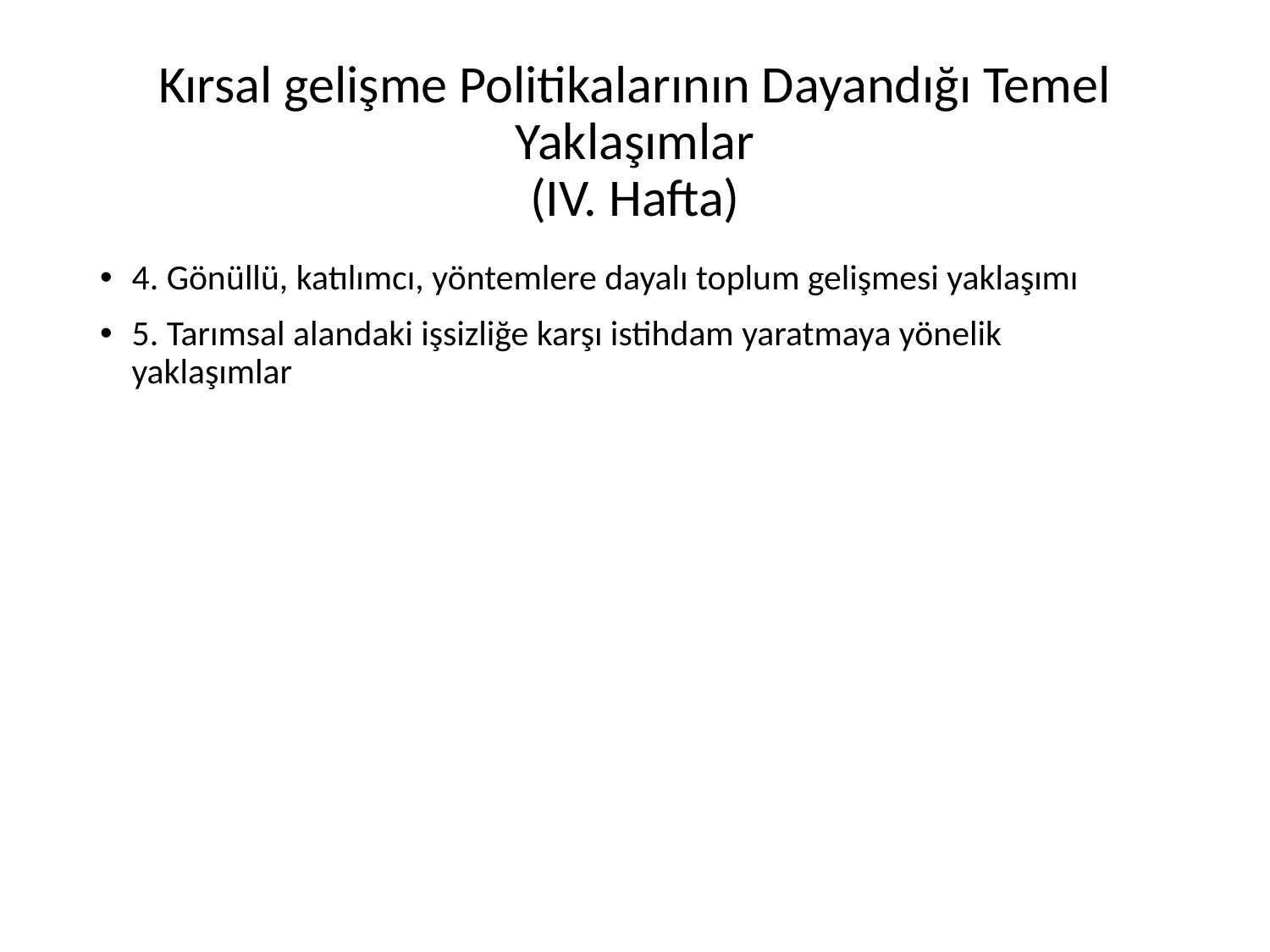

# Kırsal gelişme Politikalarının Dayandığı Temel Yaklaşımlar (IV. Hafta)
4. Gönüllü, katılımcı, yöntemlere dayalı toplum gelişmesi yaklaşımı
5. Tarımsal alandaki işsizliğe karşı istihdam yaratmaya yönelik yaklaşımlar